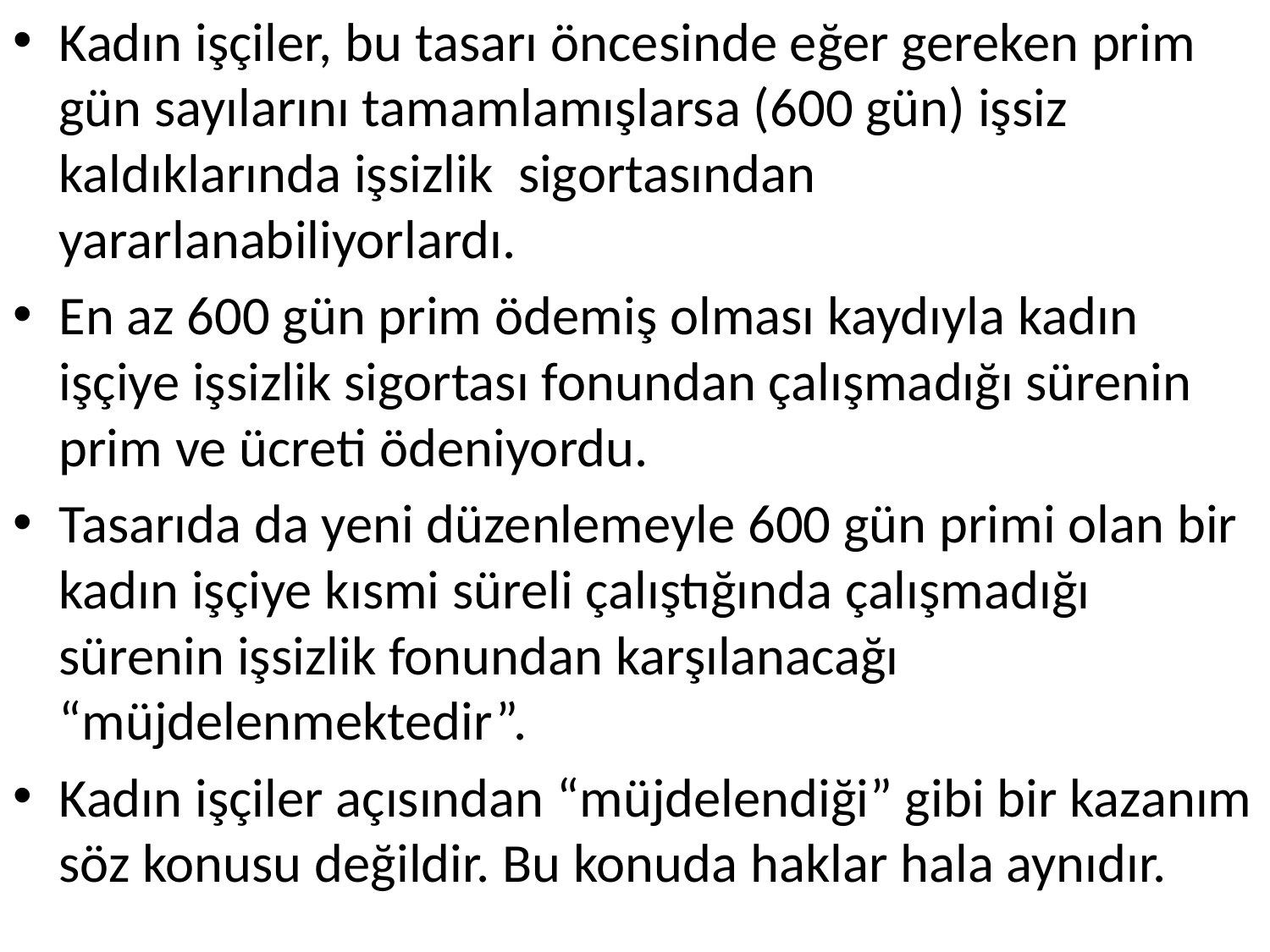

Kadın işçiler, bu tasarı öncesinde eğer gereken prim gün sayılarını tamamlamışlarsa (600 gün) işsiz kaldıklarında işsizlik  sigortasından yararlanabiliyorlardı.
En az 600 gün prim ödemiş olması kaydıyla kadın işçiye işsizlik sigortası fonundan çalışmadığı sürenin prim ve ücreti ödeniyordu.
Tasarıda da yeni düzenlemeyle 600 gün primi olan bir kadın işçiye kısmi süreli çalıştığında çalışmadığı sürenin işsizlik fonundan karşılanacağı “müjdelenmektedir”.
Kadın işçiler açısından “müjdelendiği” gibi bir kazanım söz konusu değildir. Bu konuda haklar hala aynıdır.